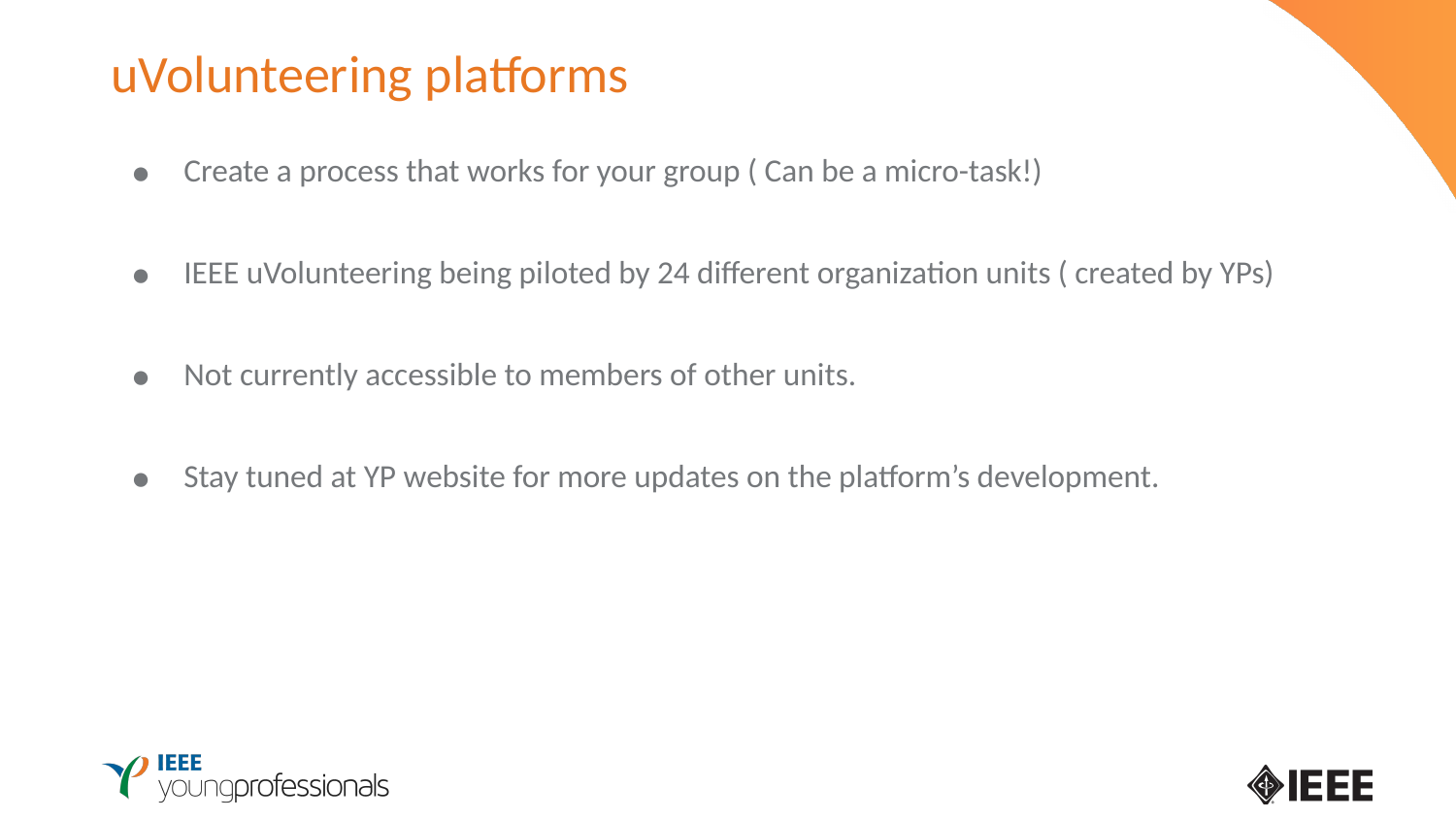

# uVolunteering platforms
Create a process that works for your group ( Can be a micro-task!)

IEEE uVolunteering being piloted by 24 different organization units ( created by YPs)

Not currently accessible to members of other units.

Stay tuned at YP website for more updates on the platform’s development.